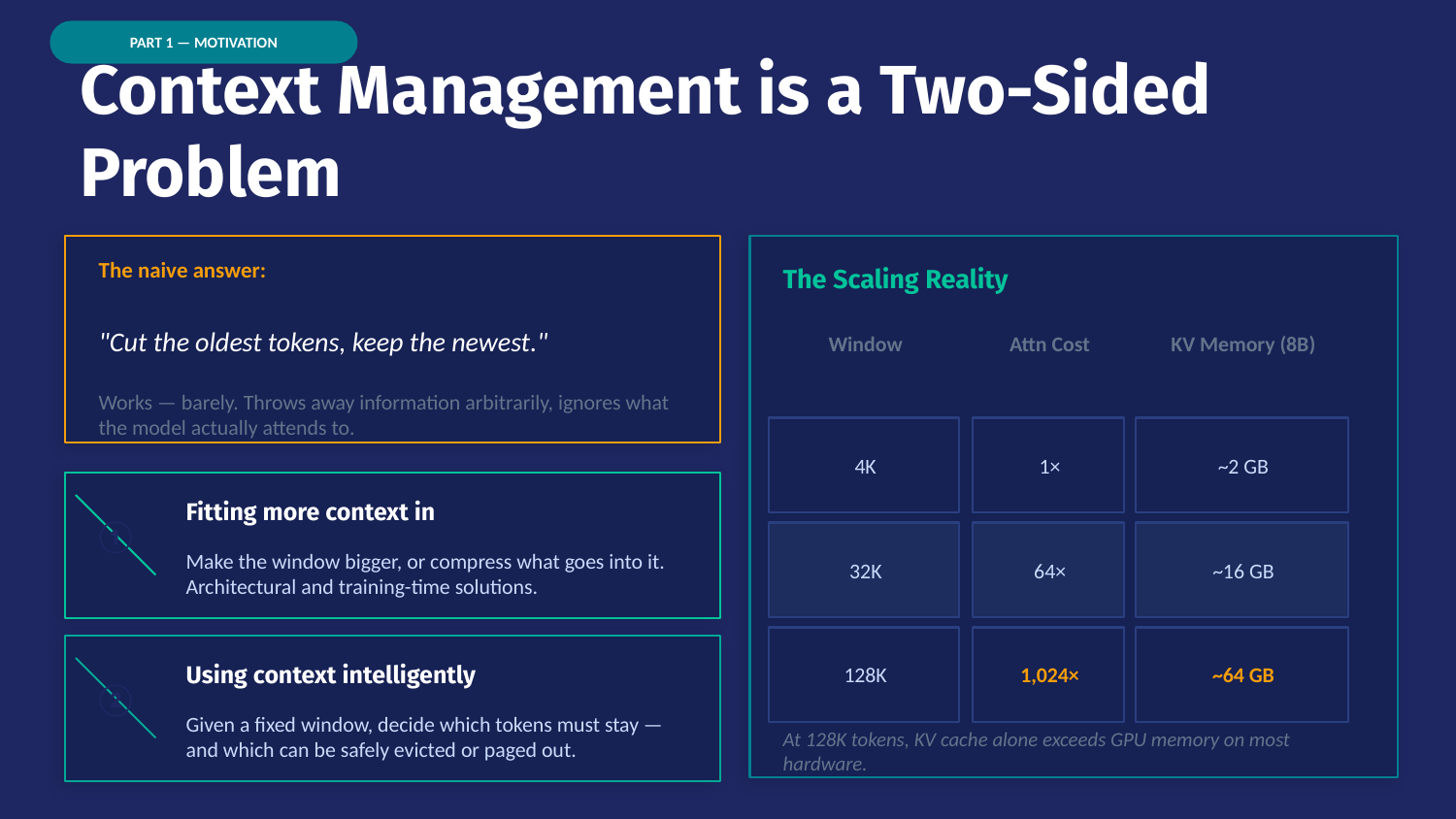

PART 1 — MOTIVATION
Context Management is a Two-Sided Problem

The naive answer:
The Scaling Reality
"Cut the oldest tokens, keep the newest."
Window
Attn Cost
KV Memory (8B)
Works — barely. Throws away information arbitrarily, ignores what the model actually attends to.

4K

1×

~2 GB

Fitting more context in

①

32K

64×

~16 GB
Make the window bigger, or compress what goes into it. Architectural and training-time solutions.

128K

1,024×

~64 GB

Using context intelligently

②
Given a fixed window, decide which tokens must stay — and which can be safely evicted or paged out.
At 128K tokens, KV cache alone exceeds GPU memory on most hardware.